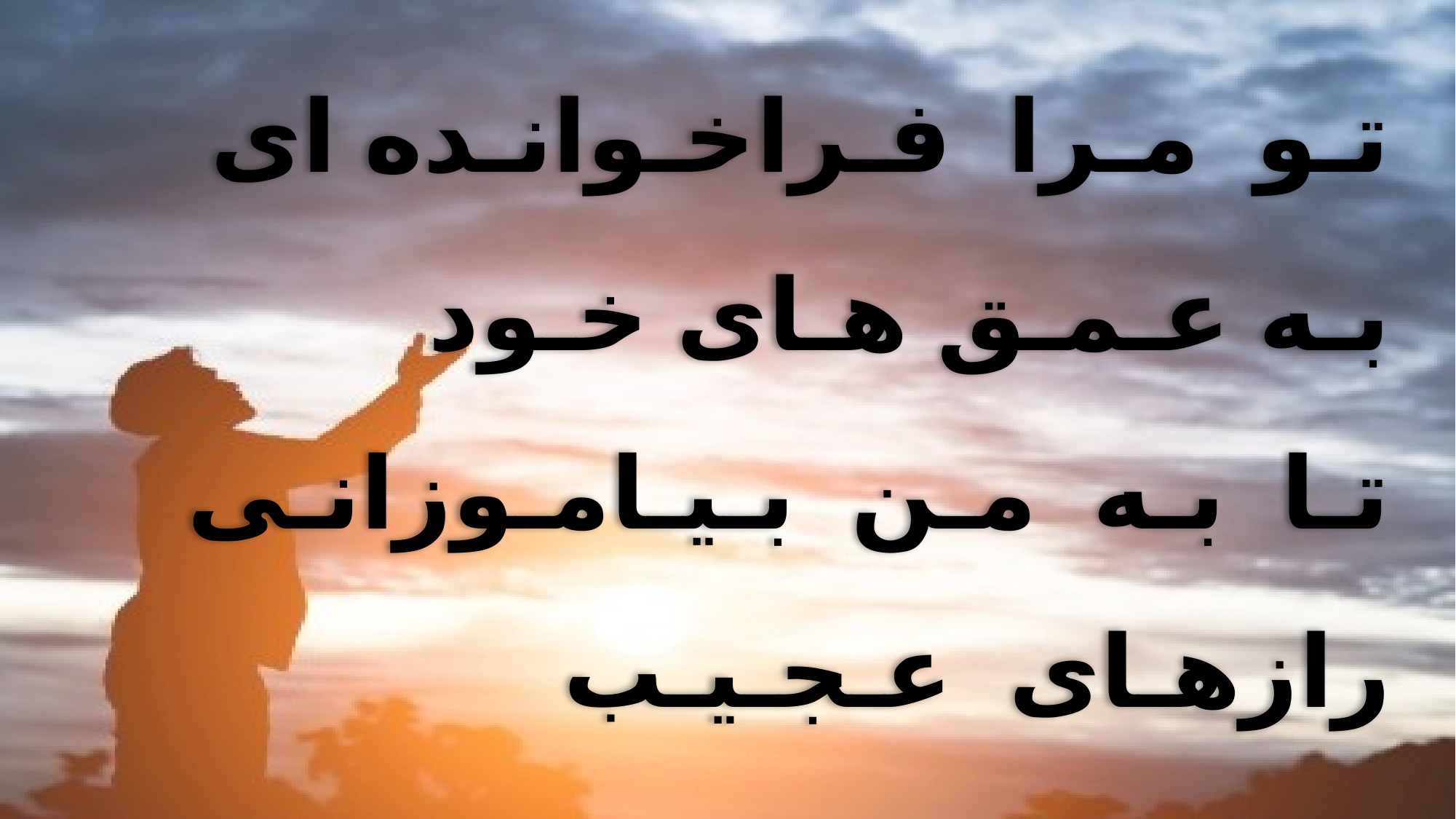

تـو  مـرا  فـراخـوانـده ای

   بـه عـمـق هـای خـود

   تـا  بـه  مـن  بـیـامـوزانـی

   رازهـای  عـجـیـب